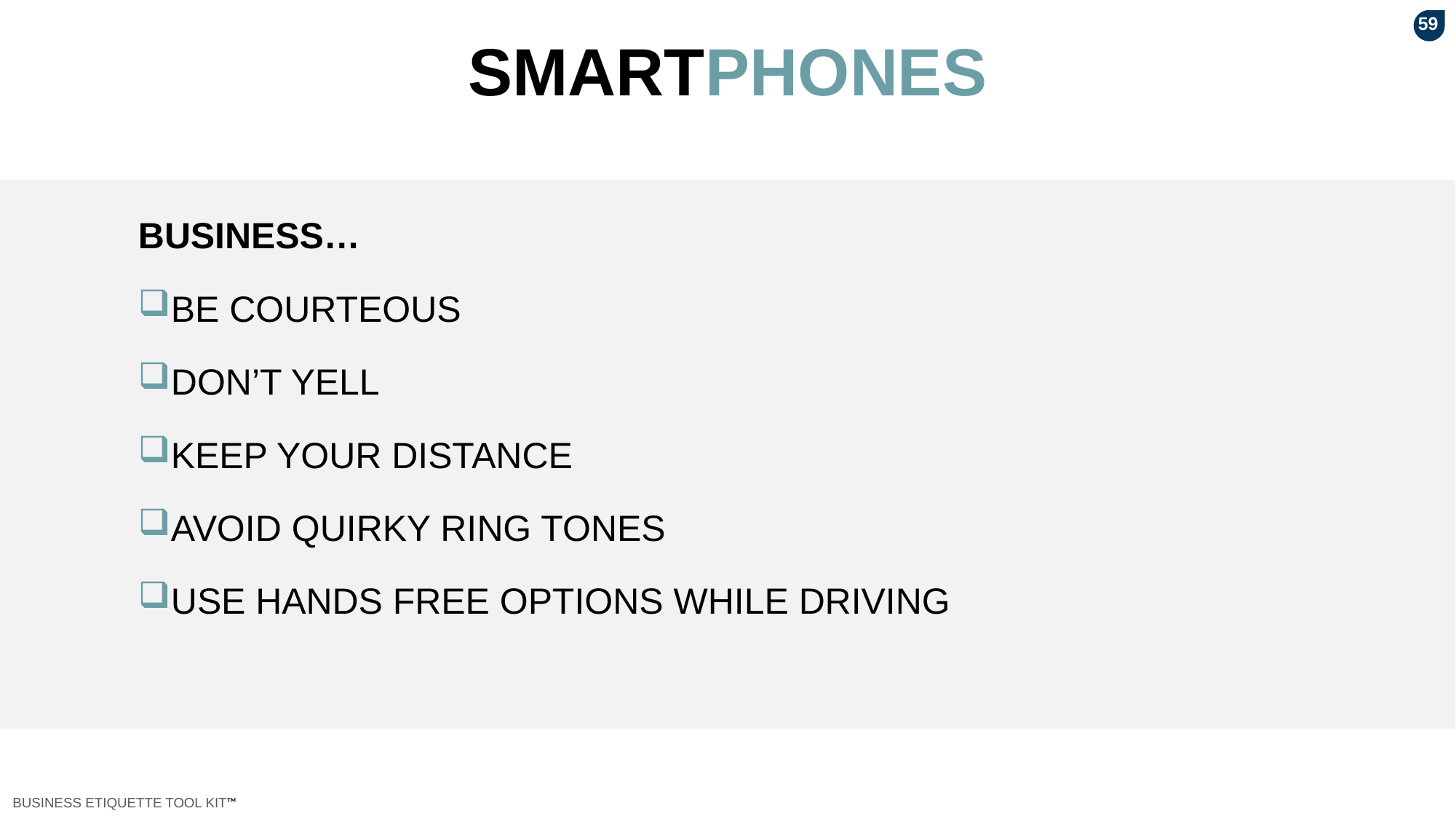

59

# SMARTPHONES

BUSINESS…
BE COURTEOUS
DON’T YELL
KEEP YOUR DISTANCE
AVOID QUIRKY RING TONES
USE HANDS FREE OPTIONS WHILE DRIVING
BUSINESS ETIQUETTE TOOL KIT™